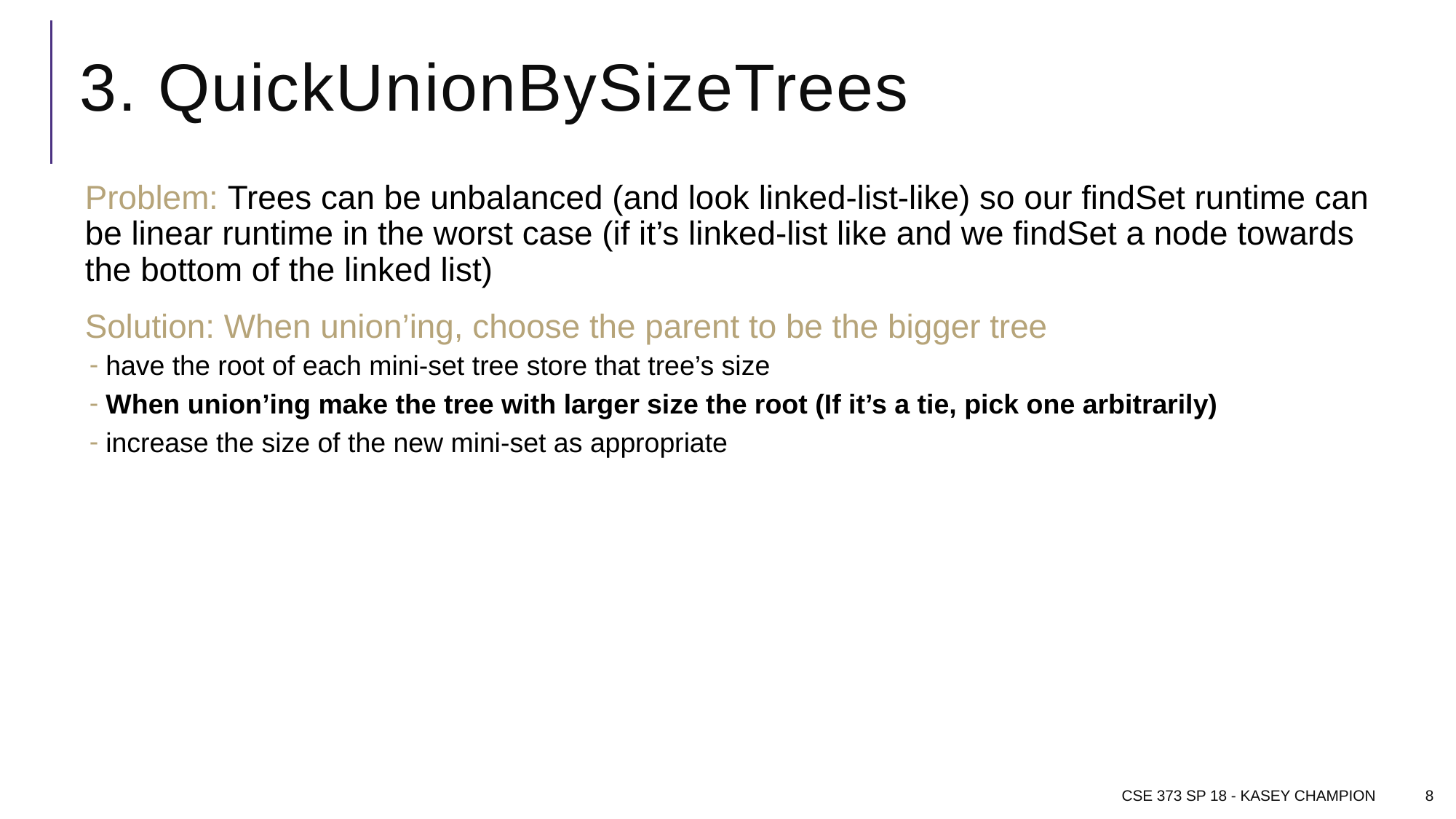

# 3. QuickUnionBySizeTrees
Problem: Trees can be unbalanced (and look linked-list-like) so our findSet runtime can be linear runtime in the worst case (if it’s linked-list like and we findSet a node towards the bottom of the linked list)
Solution: When union’ing, choose the parent to be the bigger tree
have the root of each mini-set tree store that tree’s size
When union’ing make the tree with larger size the root (If it’s a tie, pick one arbitrarily)
increase the size of the new mini-set as appropriate
CSE 373 SP 18 - Kasey Champion
8